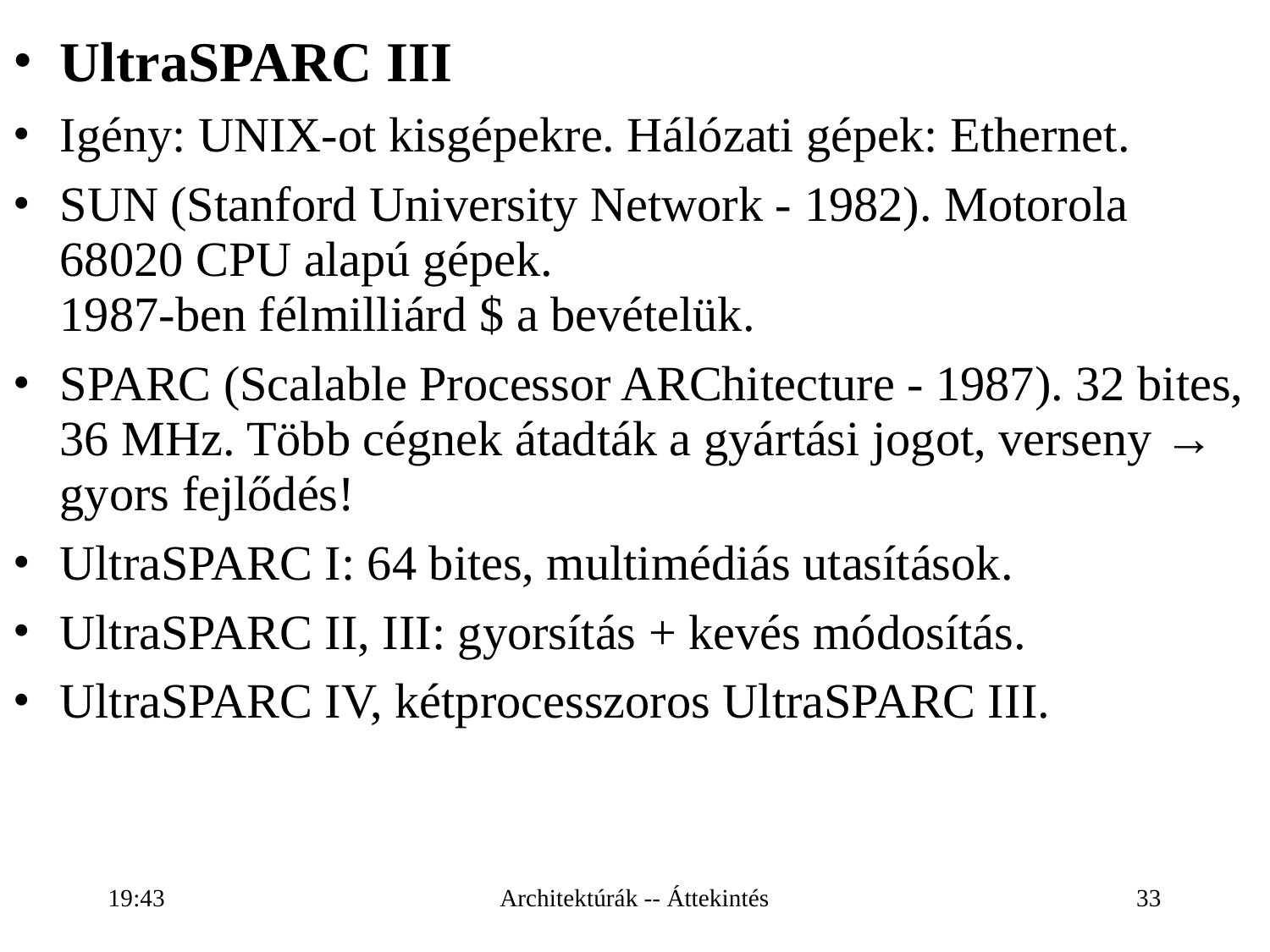

# UltraSPARC III
Igény: UNIX-ot kisgépekre. Hálózati gépek: Ethernet.
SUN (Stanford University Network - 1982). Motorola 68020 CPU alapú gépek.
1987-ben félmilliárd $ a bevételük.
SPARC (Scalable Processor ARChitecture - 1987). 32 bites, 36 MHz. Több cégnek átadták a gyártási jogot, verseny → gyors fejlődés!
UltraSPARC I: 64 bites, multimédiás utasítások.
UltraSPARC II, III: gyorsítás + kevés módosítás.
UltraSPARC IV, kétprocesszoros UltraSPARC III.
19:43
Architektúrák -- Áttekintés
33